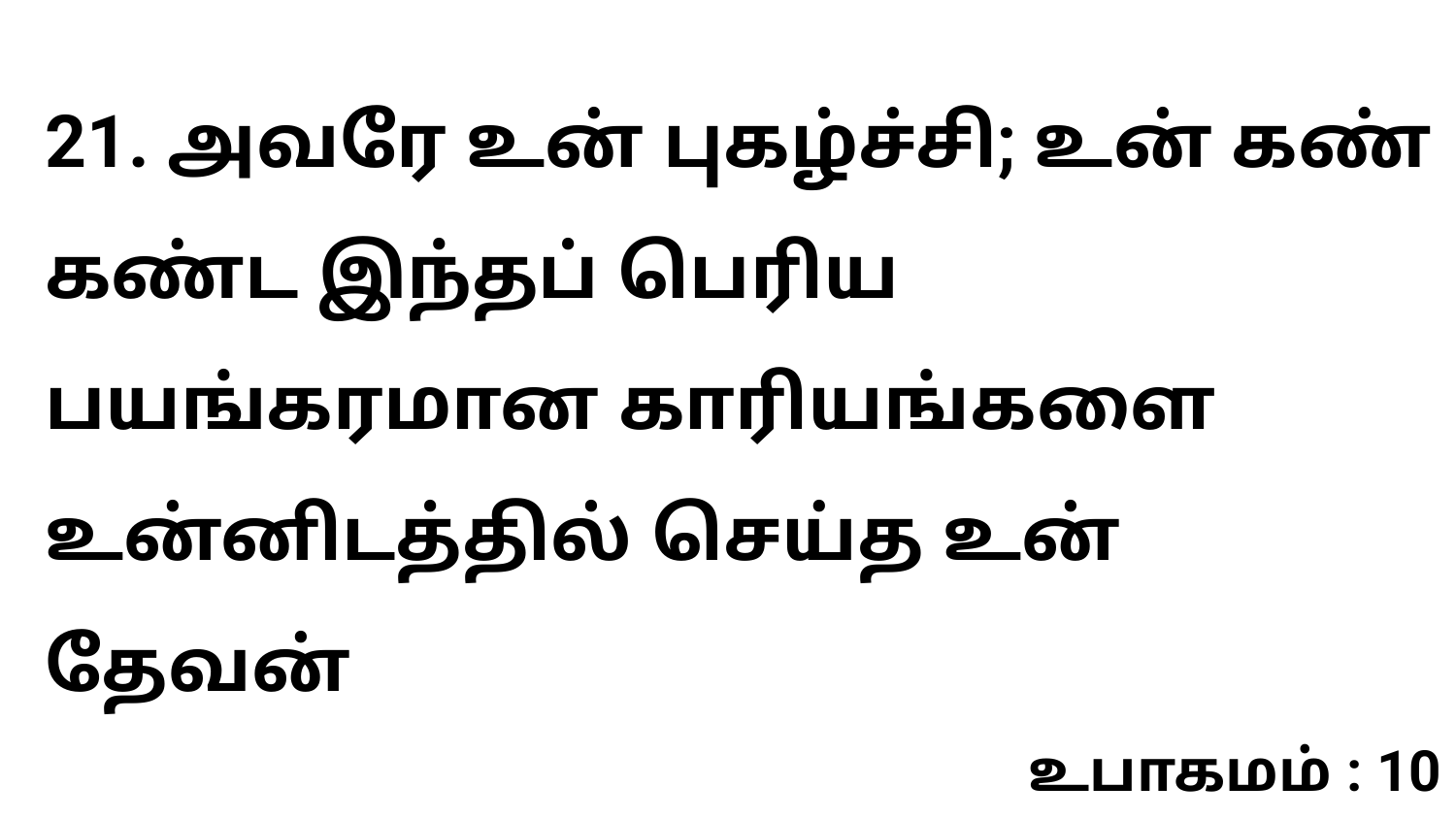

21. அவரே உன் புகழ்ச்சி; உன் கண் கண்ட இந்தப் பெரிய பயங்கரமான காரியங்களை உன்னிடத்தில் செய்த உன் தேவன்
உபாகமம் : 10